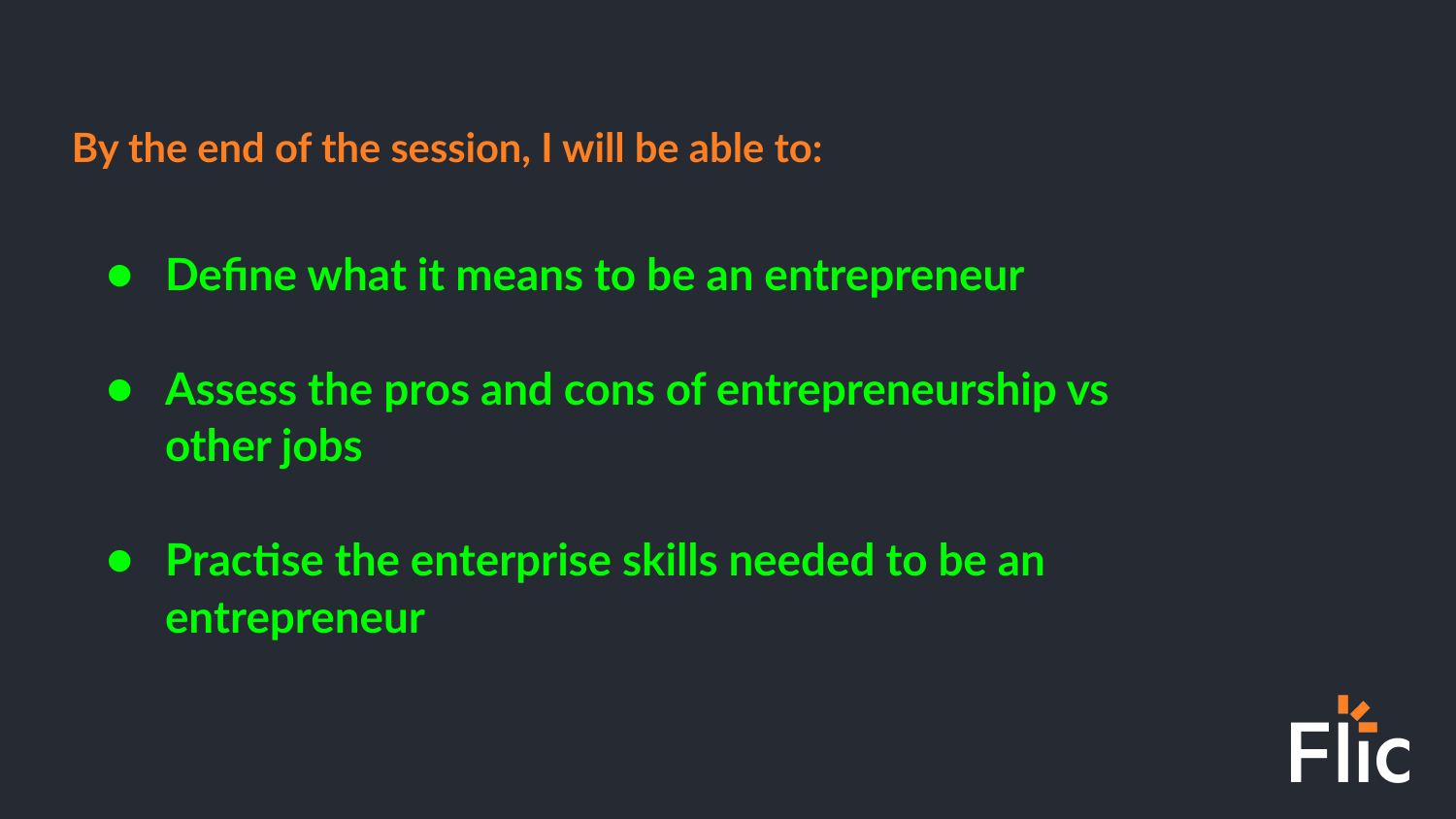

By the end of the session, I will be able to:

Define what it means to be an entrepreneur

Assess the pros and cons of entrepreneurship vs other jobs

Practise the enterprise skills needed to be an entrepreneur